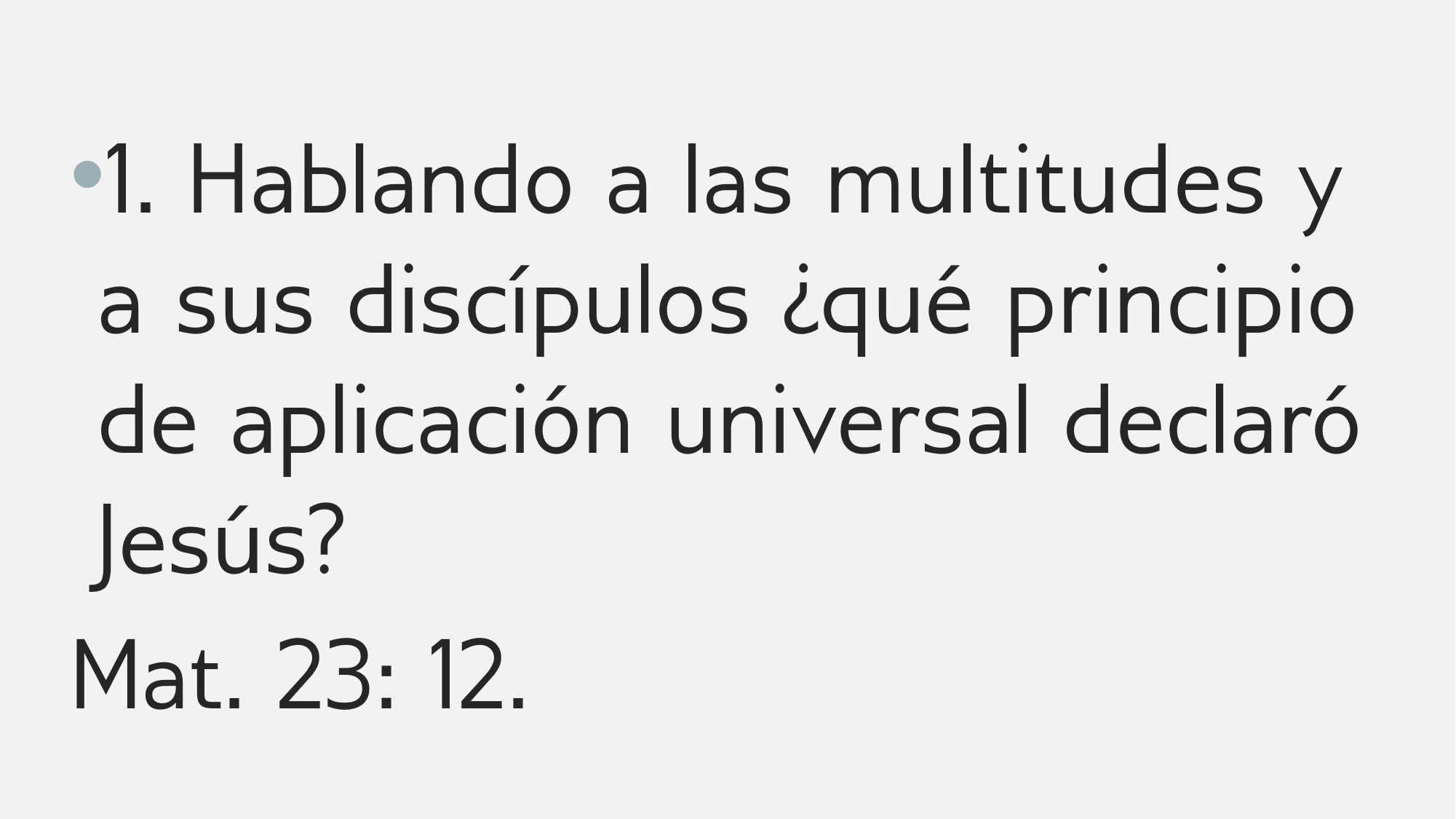

1. Hablando a las multitudes y a sus discípulos ¿qué principio de aplicación universal declaró Jesús?
Mat. 23: 12.